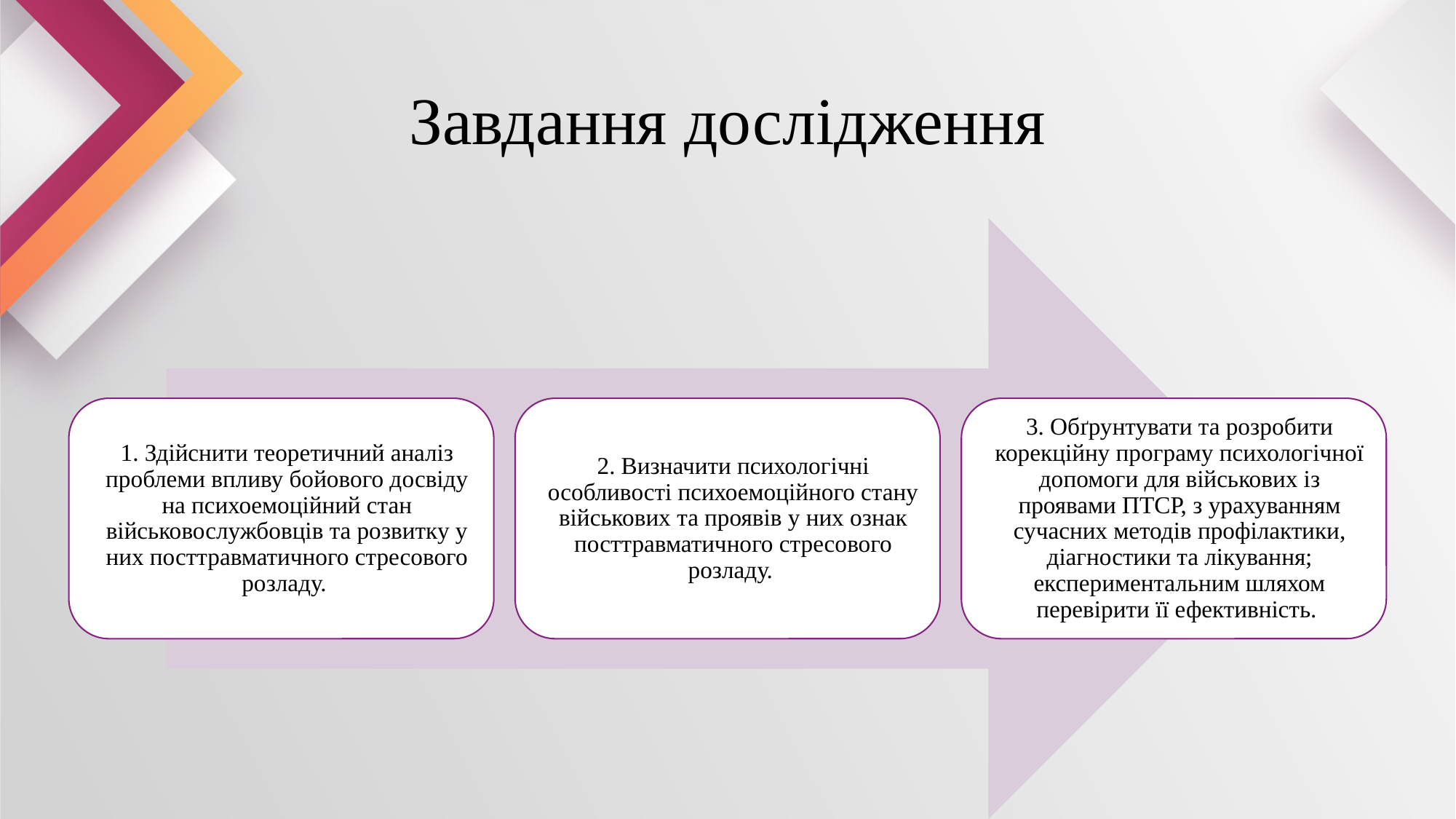

# Завдання дослідження
1. Здійснити теоретичний аналіз проблеми впливу бойового досвіду на психоемоційний стан військовослужбовців та розвитку у них посттравматичного стресового розладу.
2. Визначити психологічні особливості психоемоційного стану військових та проявів у них ознак посттравматичного стресового розладу.
3. Обґрунтувати та розробити корекційну програму психологічної допомоги для військових із проявами ПТСР, з урахуванням сучасних методів профілактики, діагностики та лікування; експериментальним шляхом перевірити її ефективність.